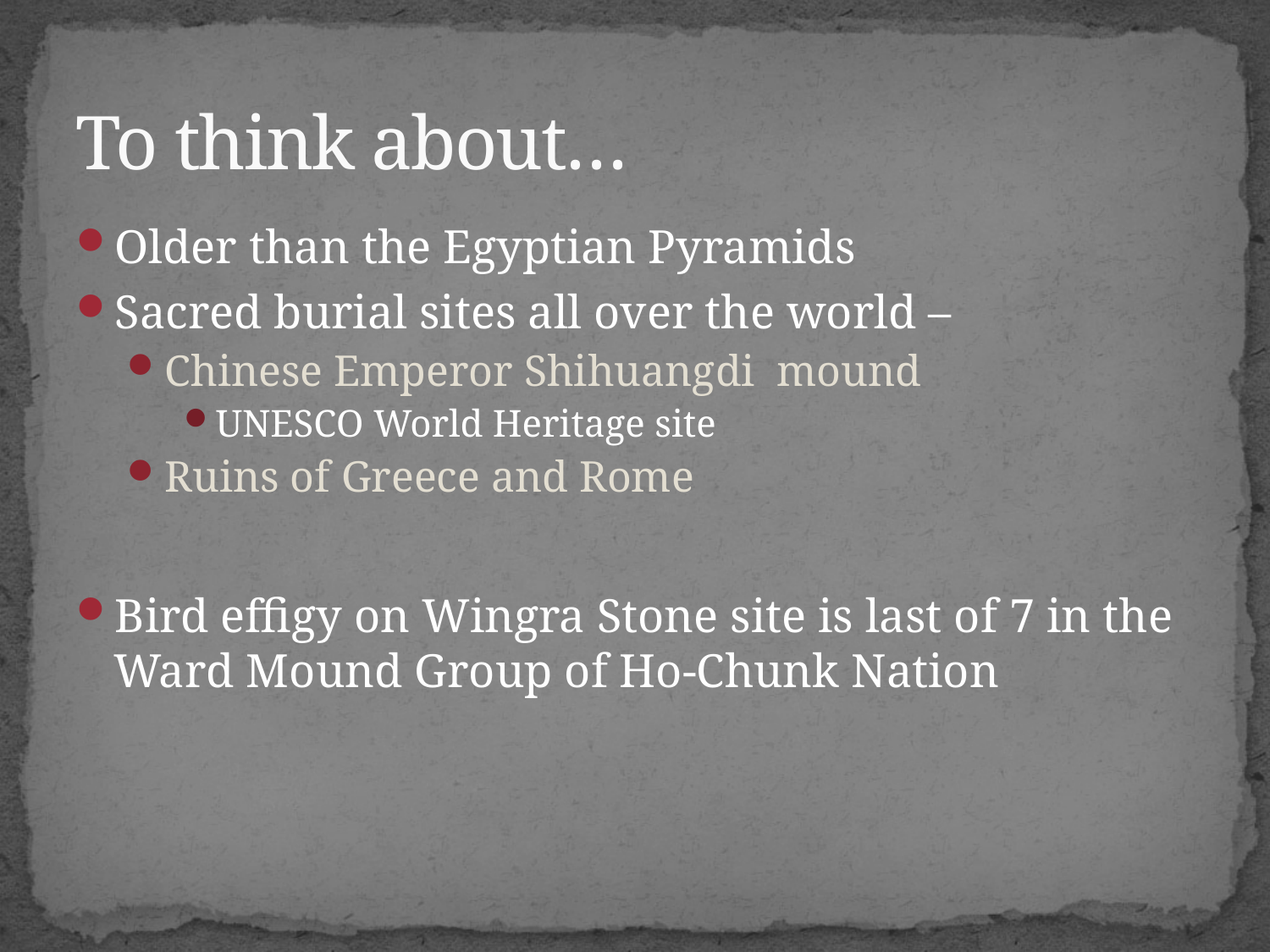

# To think about…
Older than the Egyptian Pyramids
Sacred burial sites all over the world –
Chinese Emperor Shihuangdi  mound
UNESCO World Heritage site
Ruins of Greece and Rome

Bird effigy on Wingra Stone site is last of 7 in the Ward Mound Group of Ho-Chunk Nation